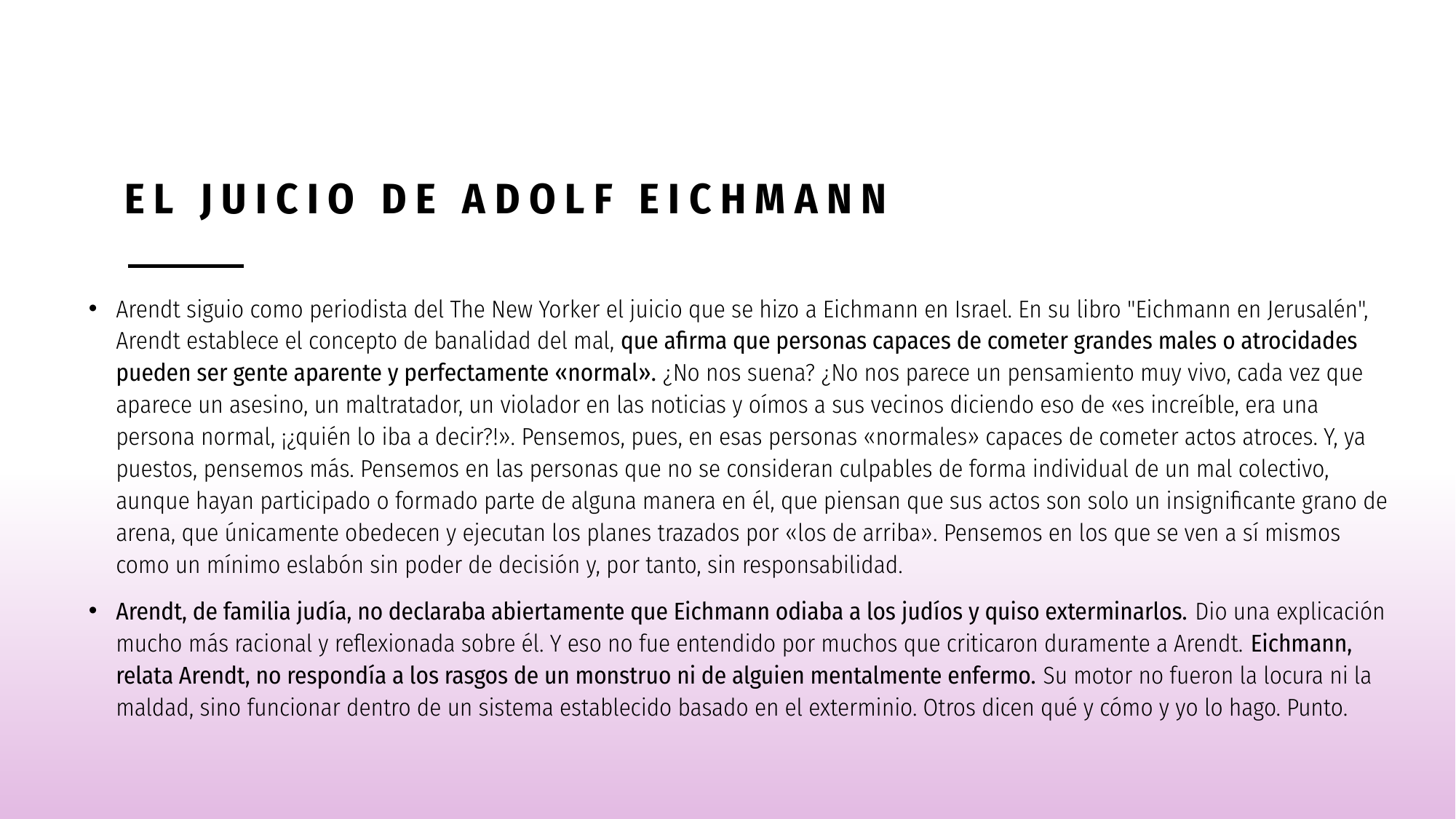

# El juicio de adolf eichmann
Arendt siguio como periodista del The New Yorker el juicio que se hizo a Eichmann en Israel. En su libro "Eichmann en Jerusalén", Arendt establece el concepto de banalidad del mal, que afirma que personas capaces de cometer grandes males o atrocidades pueden ser gente aparente y perfectamente «normal». ¿No nos suena? ¿No nos parece un pensamiento muy vivo, cada vez que aparece un asesino, un maltratador, un violador en las noticias y oímos a sus vecinos diciendo eso de «es increíble, era una persona normal, ¡¿quién lo iba a decir?!». Pensemos, pues, en esas personas «normales» capaces de cometer actos atroces. Y, ya puestos, pensemos más. Pensemos en las personas que no se consideran culpables de forma individual de un mal colectivo, aunque hayan participado o formado parte de alguna manera en él, que piensan que sus actos son solo un insignificante grano de arena, que únicamente obedecen y ejecutan los planes trazados por «los de arriba». Pensemos en los que se ven a sí mismos como un mínimo eslabón sin poder de decisión y, por tanto, sin responsabilidad.
Arendt, de familia judía, no declaraba abiertamente que Eichmann odiaba a los judíos y quiso exterminarlos. Dio una explicación mucho más racional y reflexionada sobre él. Y eso no fue entendido por muchos que criticaron duramente a Arendt. Eichmann, relata Arendt, no respondía a los rasgos de un monstruo ni de alguien mentalmente enfermo. Su motor no fueron la locura ni la maldad, sino funcionar dentro de un sistema establecido basado en el exterminio. Otros dicen qué y cómo y yo lo hago. Punto.